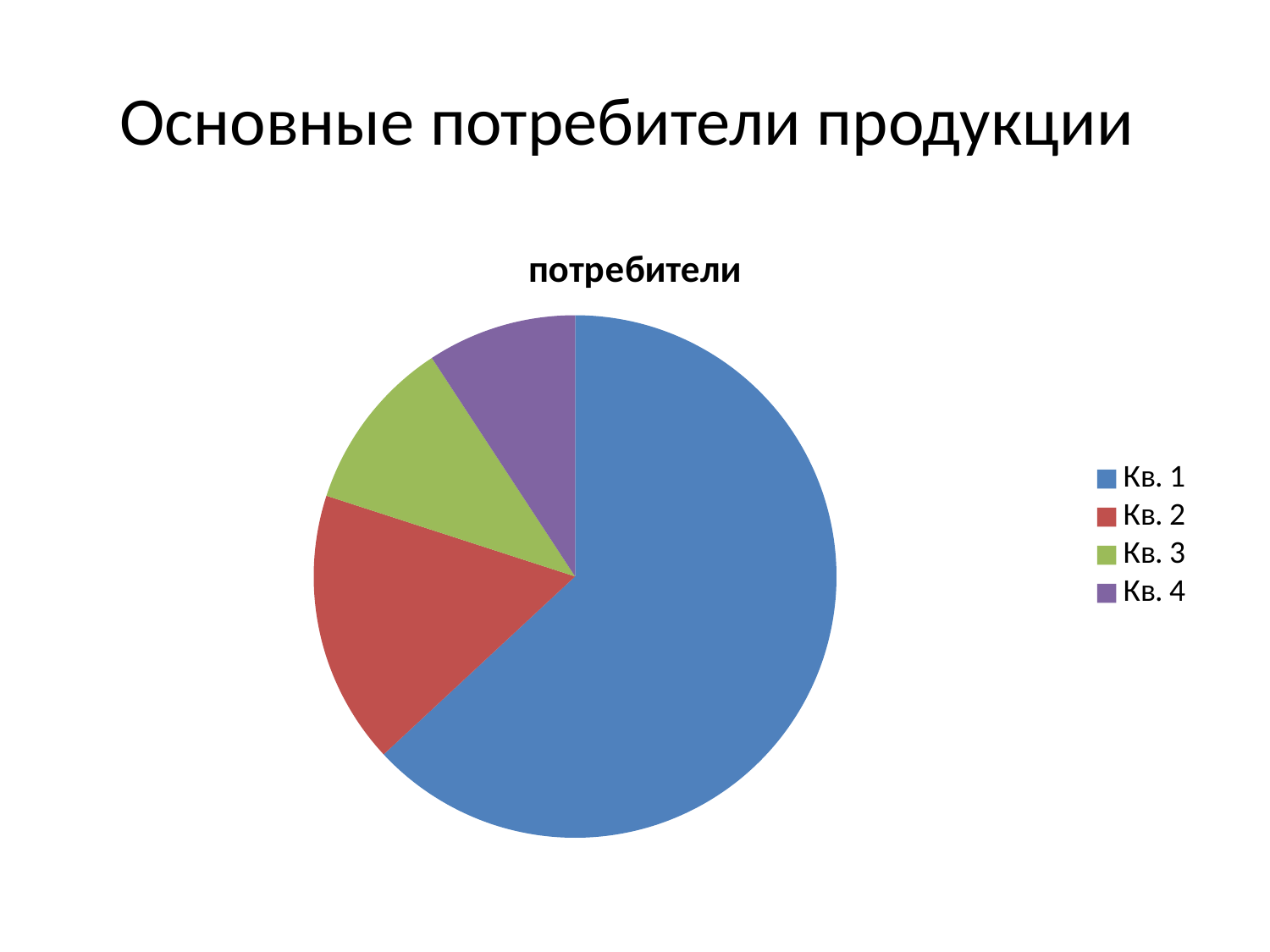

# Основные потребители продукции

### Chart:

| Category | потребители |
|---|---|
| Кв. 1 | 8.200000000000001 |
| Кв. 2 | 2.2 |
| Кв. 3 | 1.4 |
| Кв. 4 | 1.2 |